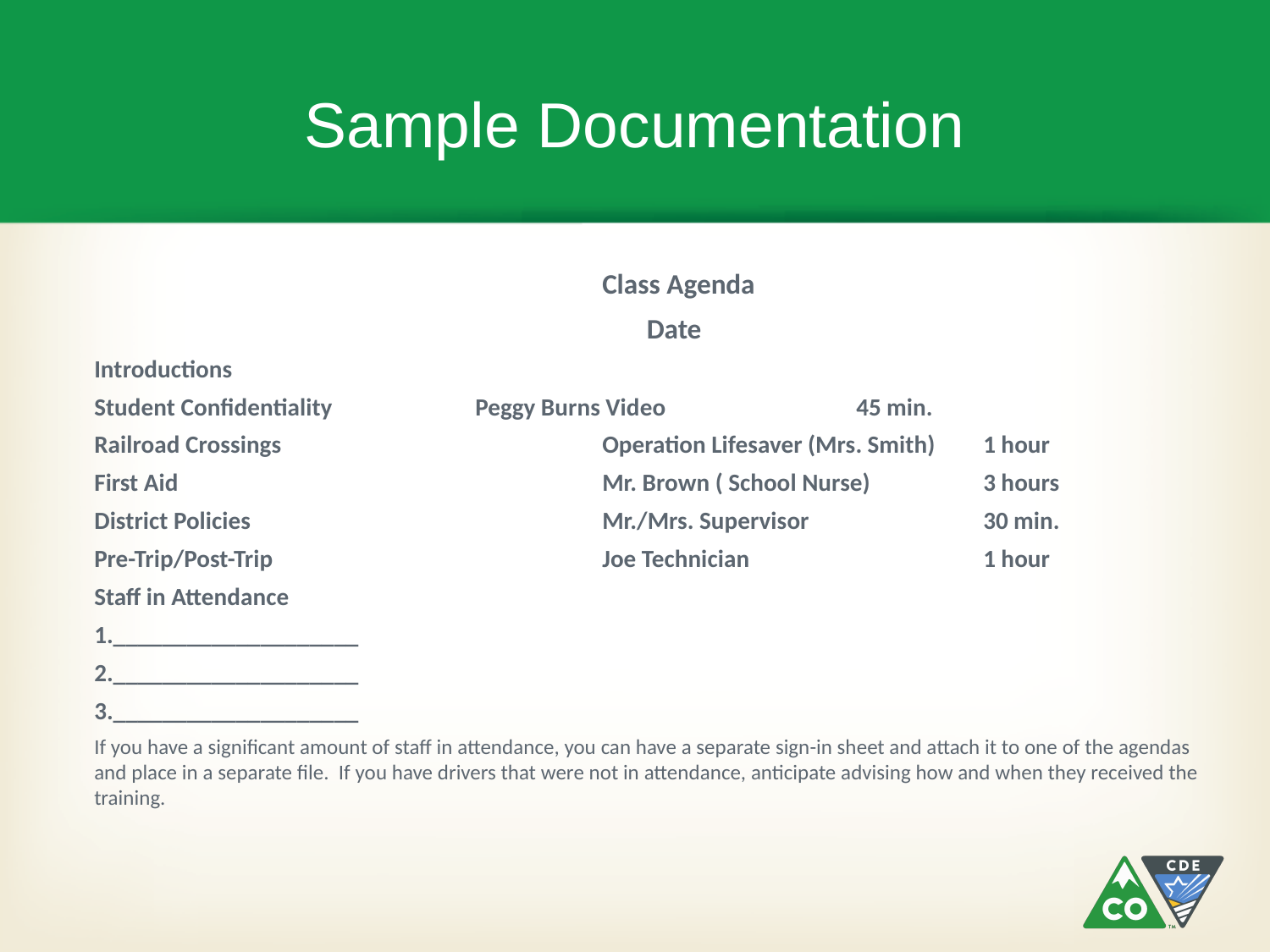

# Sample Documentation
				Class Agenda
				       Date
Introductions
Student Confidentiality		Peggy Burns Video		45 min.
Railroad Crossings			Operation Lifesaver (Mrs. Smith)	1 hour
First Aid				Mr. Brown ( School Nurse)	3 hours
District Policies			Mr./Mrs. Supervisor		30 min.
Pre-Trip/Post-Trip			Joe Technician		1 hour
Staff in Attendance
1.____________________
2.____________________
3.____________________
If you have a significant amount of staff in attendance, you can have a separate sign-in sheet and attach it to one of the agendas and place in a separate file.  If you have drivers that were not in attendance, anticipate advising how and when they received the training.